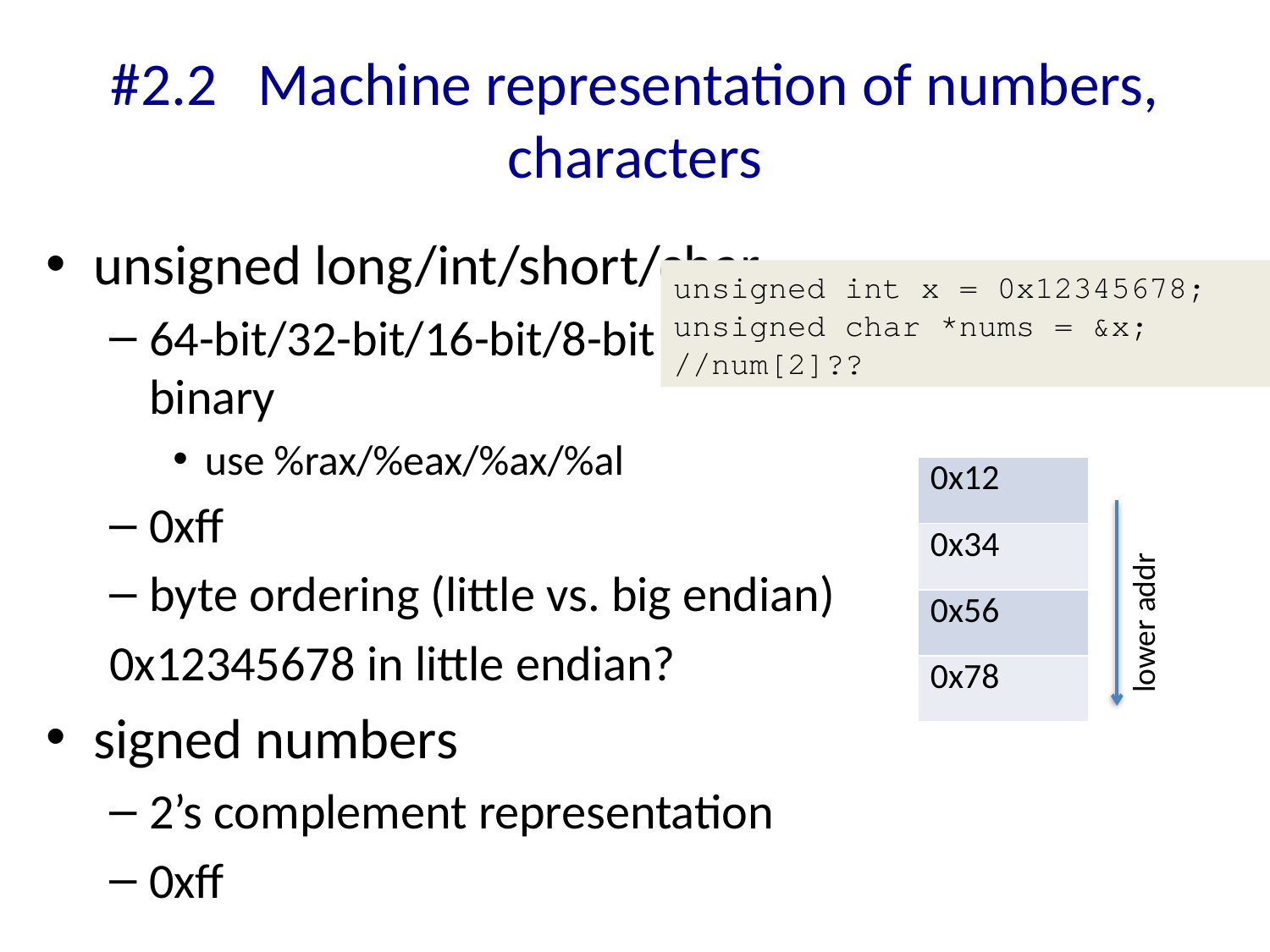

# #2.2   Machine representation of numbers, characters
unsigned long/int/short/char
64-bit/32-bit/16-bit/8-bit unsigned binary
use %rax/%eax/%ax/%al
0xff
byte ordering (little vs. big endian)
0x12345678 in little endian?
signed numbers
2’s complement representation
0xff

unsigned int x = 0x12345678;
unsigned char *nums = &x;
//num[2]??
|  |
| --- |
|  |
|  |
|  |
| 0x12 |
| --- |
| 0x34 |
| 0x56 |
| 0x78 |
lower addr